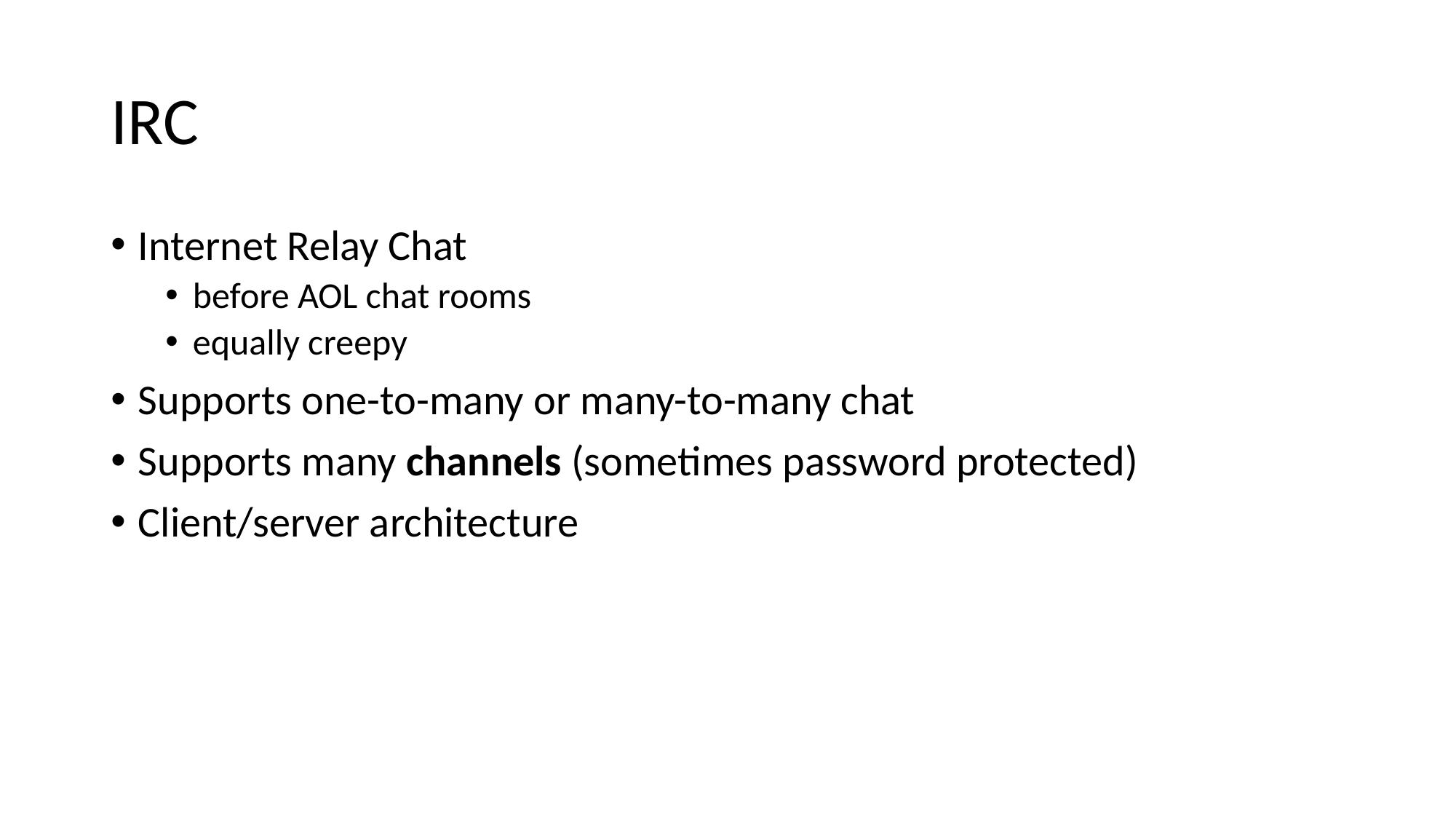

# IRC
Internet Relay Chat
before AOL chat rooms
equally creepy
Supports one-to-many or many-to-many chat
Supports many channels (sometimes password protected)
Client/server architecture